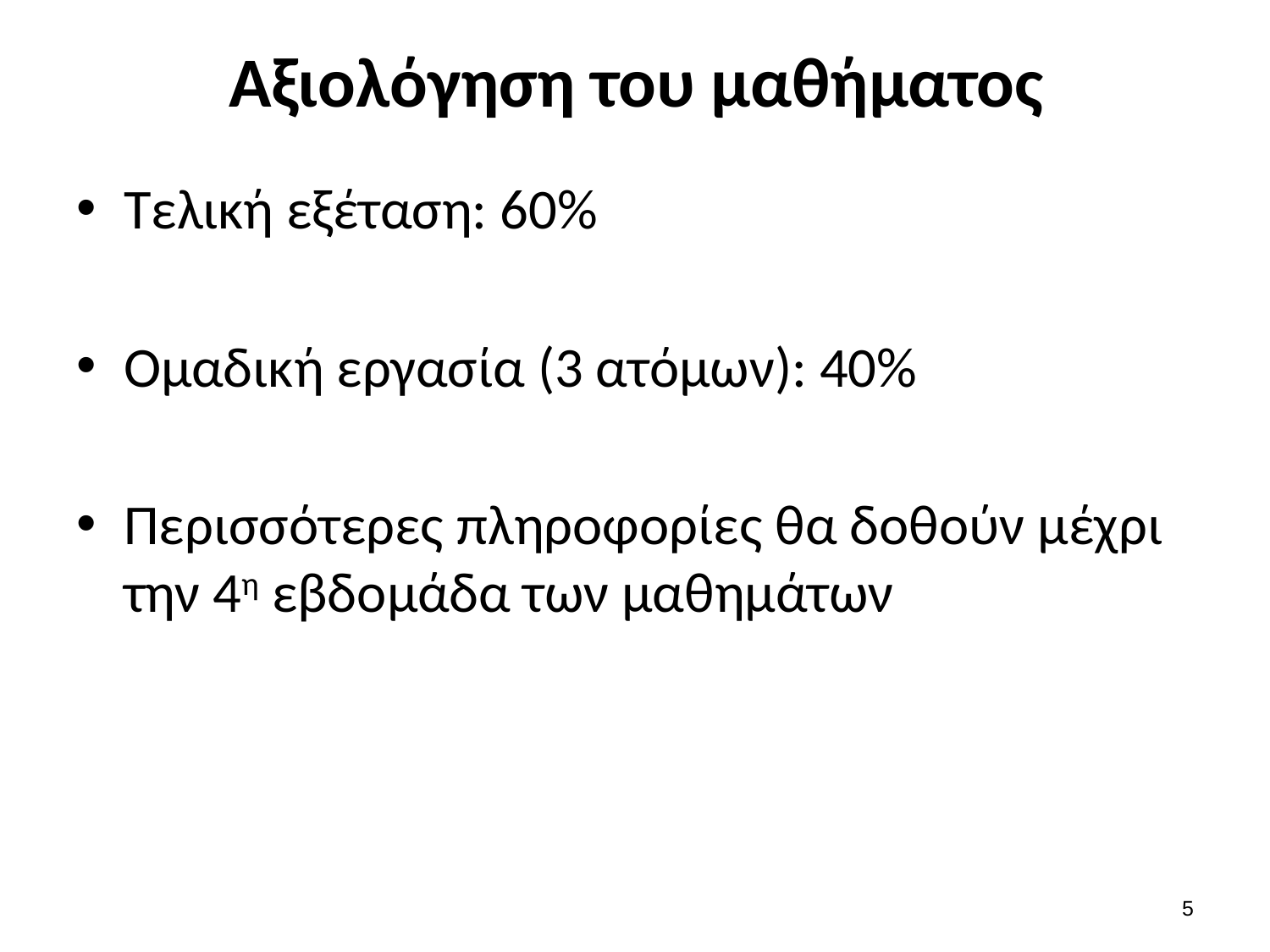

# Αξιολόγηση του μαθήματος
Τελική εξέταση: 60%

Ομαδική εργασία (3 ατόμων): 40%

Περισσότερες πληροφορίες θα δοθούν μέχρι την 4η εβδομάδα των μαθημάτων
5